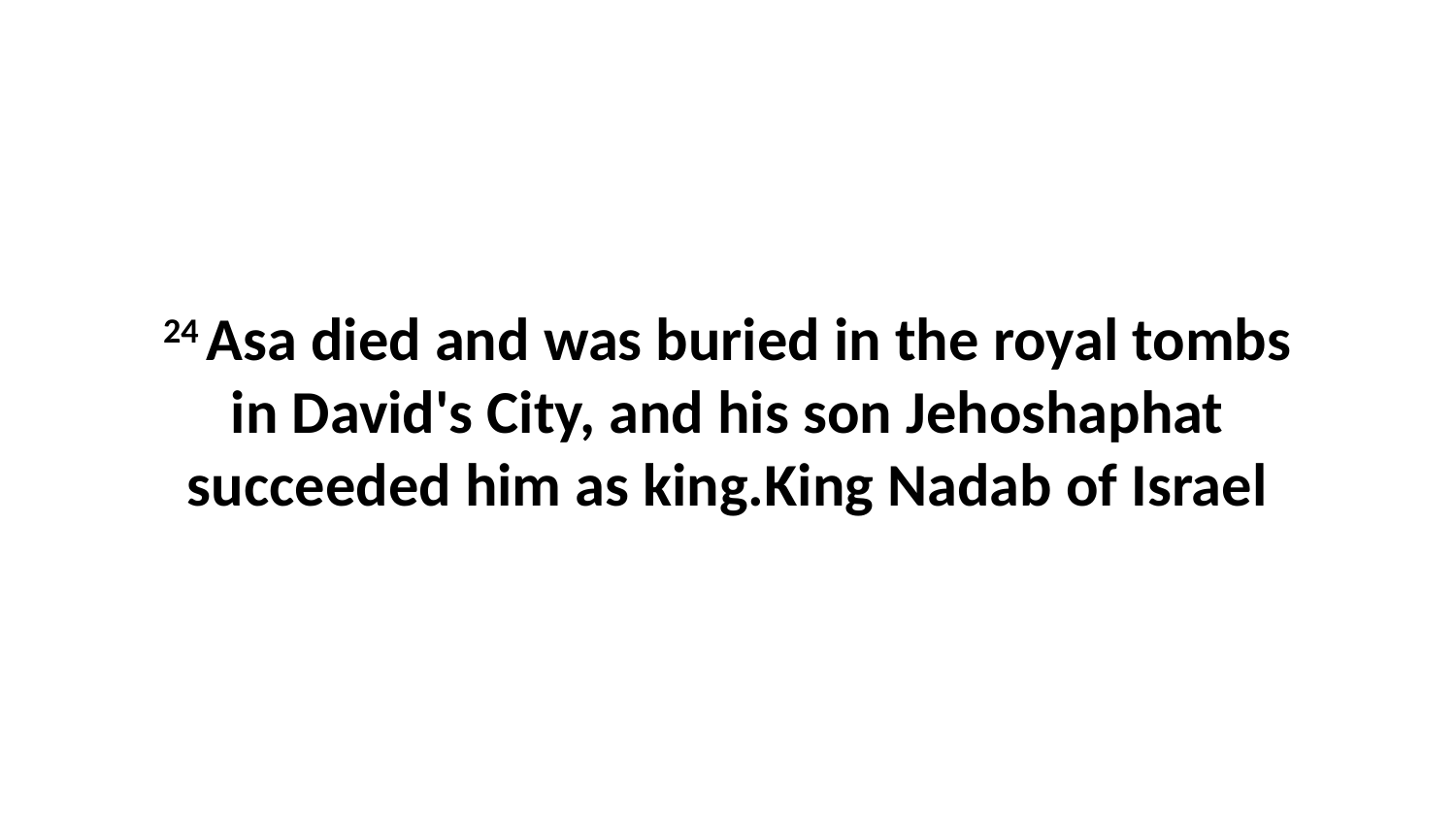

24 Asa died and was buried in the royal tombs in David's City, and his son Jehoshaphat succeeded him as king.King Nadab of Israel